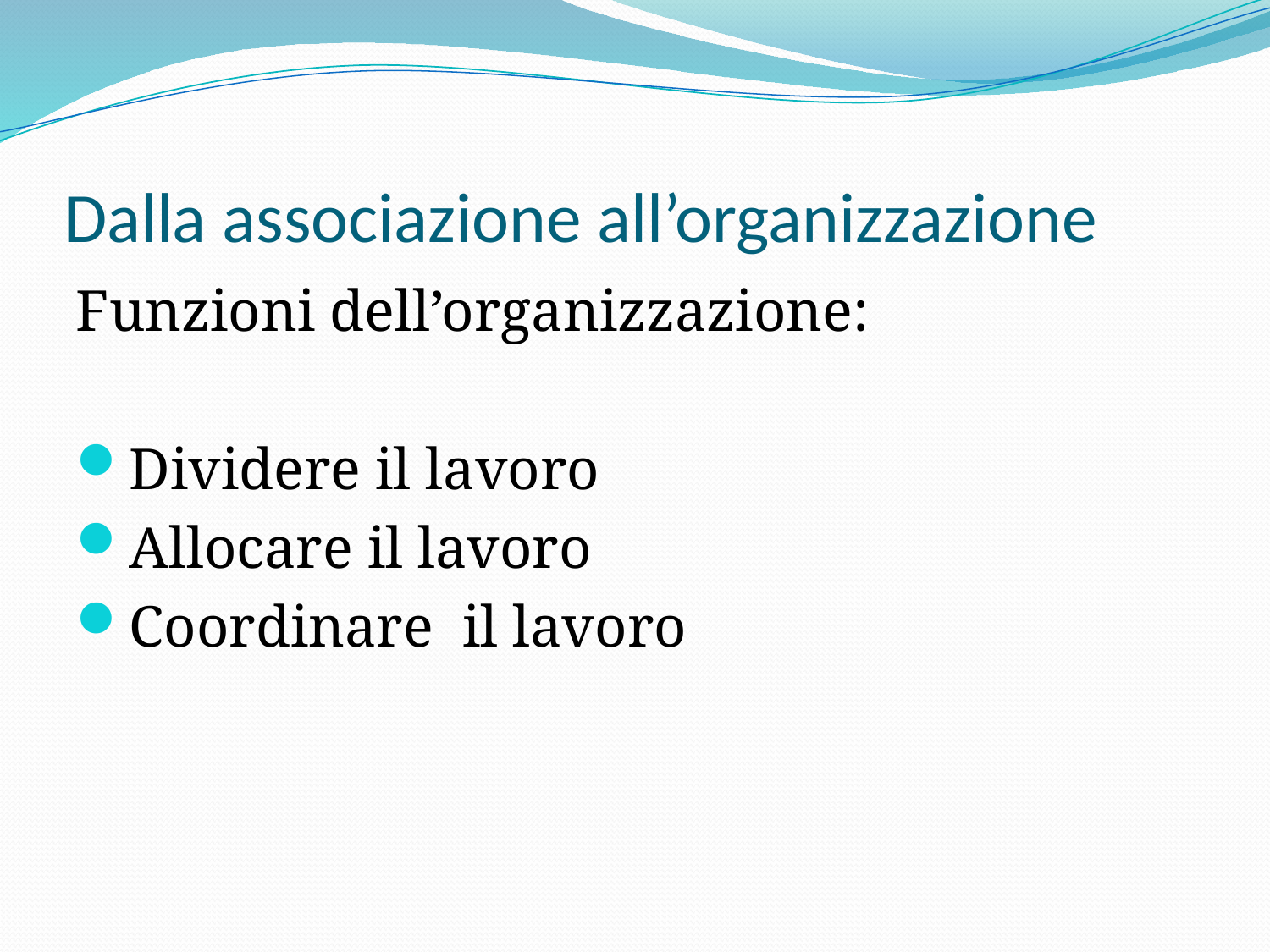

# Dalla associazione all’organizzazione
Funzioni dell’organizzazione:

Dividere il lavoro
Allocare il lavoro
Coordinare  il lavoro